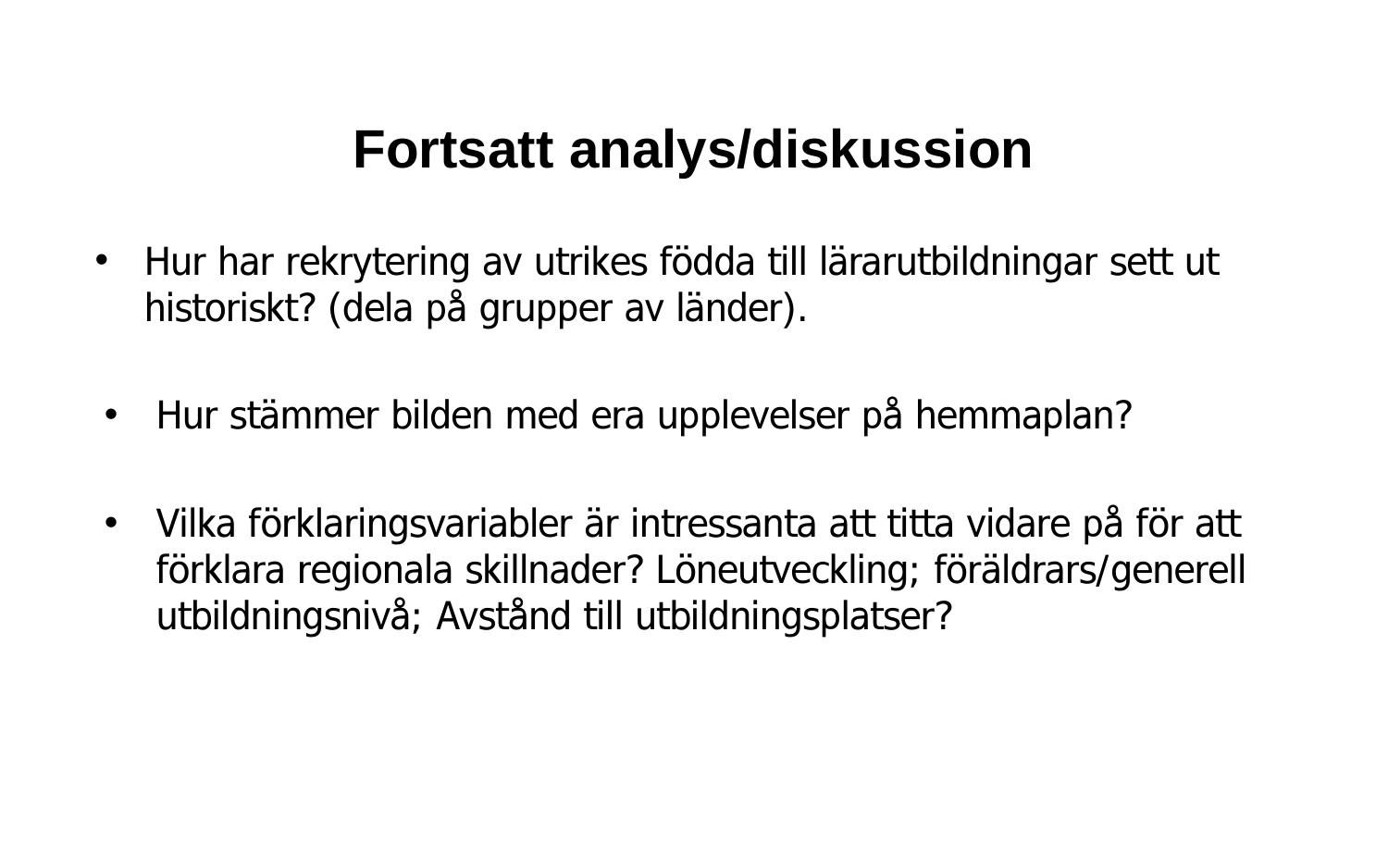

# Fortsatt analys/diskussion
Hur har rekrytering av utrikes födda till lärarutbildningar sett ut historiskt? (dela på grupper av länder).

Hur stämmer bilden med era upplevelser på hemmaplan?

Vilka förklaringsvariabler är intressanta att titta vidare på för att förklara regionala skillnader? Löneutveckling; föräldrars/generell utbildningsnivå; Avstånd till utbildningsplatser?
20